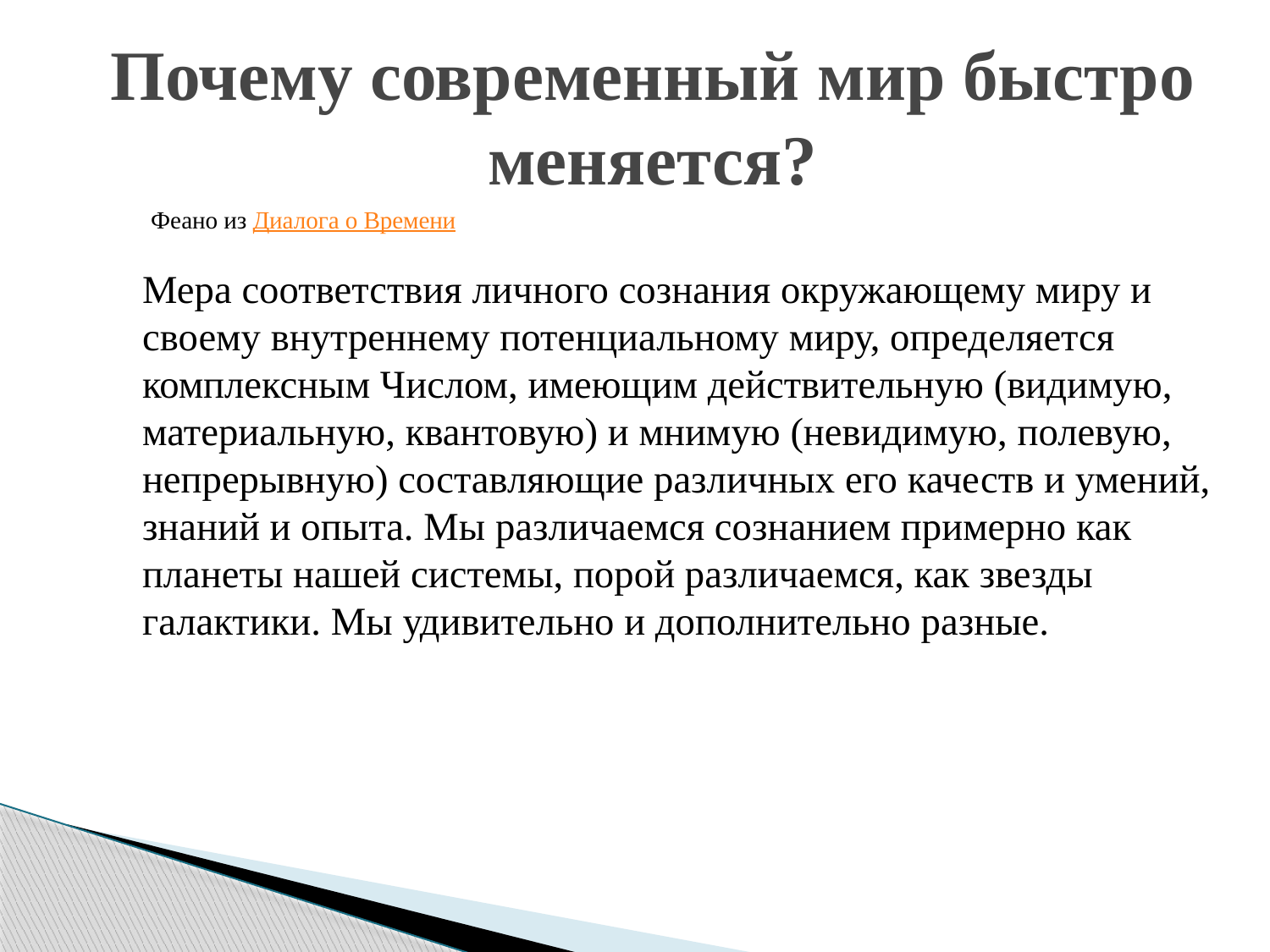

# Почему современный мир быстро меняется?
      Феано из Диалога о Времени    
Мера соответствия личного сознания окружающему миру и своему внутреннему потенциальному миру, определяется комплексным Числом, имеющим действительную (видимую, материальную, квантовую) и мнимую (невидимую, полевую, непрерывную) составляющие различных его качеств и умений, знаний и опыта. Мы различаемся сознанием примерно как планеты нашей системы, порой различаемся, как звезды галактики. Мы удивительно и дополнительно разные.